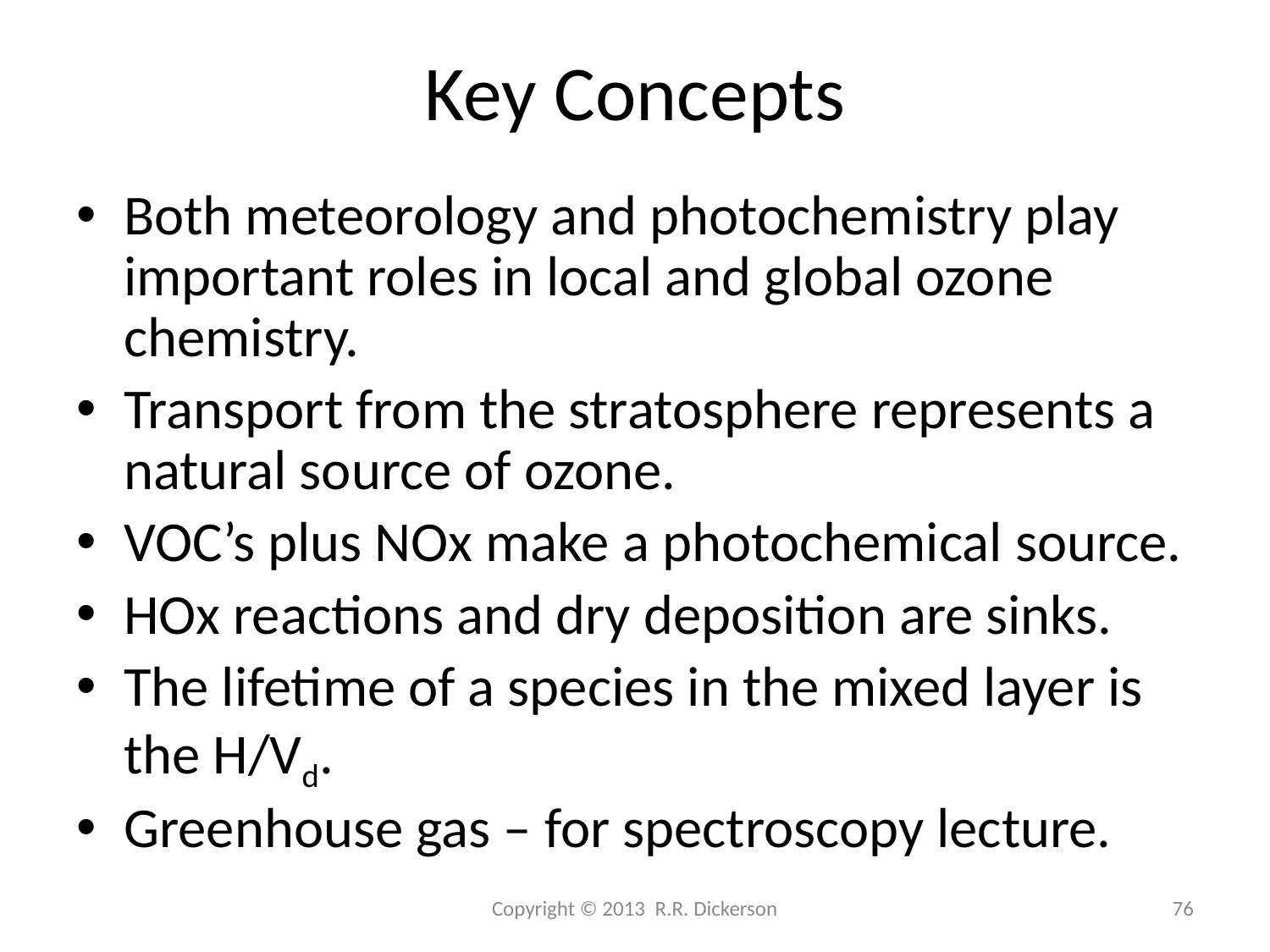

# Key Concepts
Both meteorology and photochemistry play important roles in local and global ozone chemistry.
Transport from the stratosphere represents a natural source of ozone.
VOC’s plus NOx make a photochemical source.
HOx reactions and dry deposition are sinks.
The lifetime of a species in the mixed layer is the H/Vd.
Greenhouse gas – for spectroscopy lecture.

Copyright © 2013  R.R. Dickerson
76